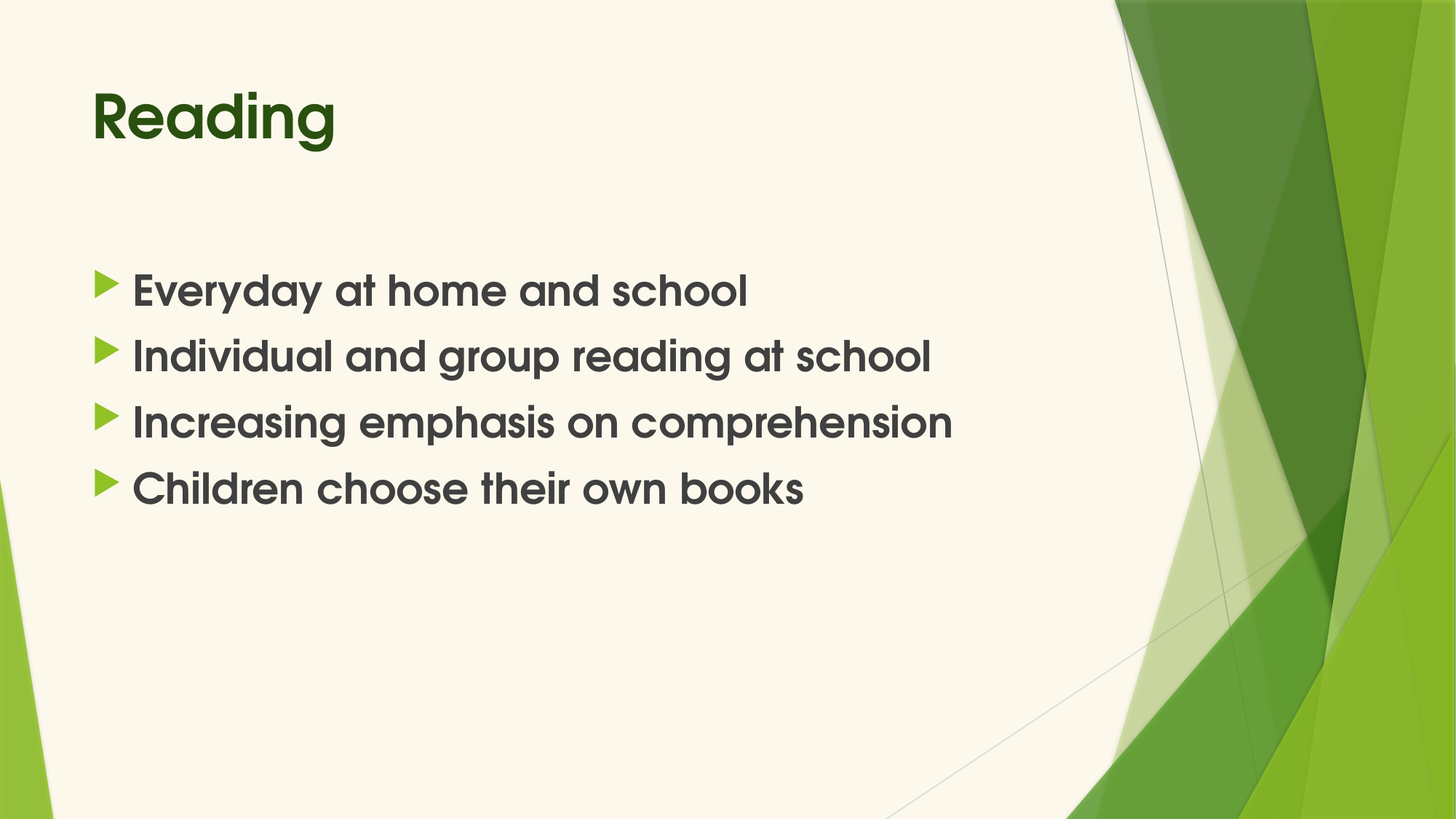

# Reading
Everyday at home and school
Individual and group reading at school
Increasing emphasis on comprehension
Children choose their own books